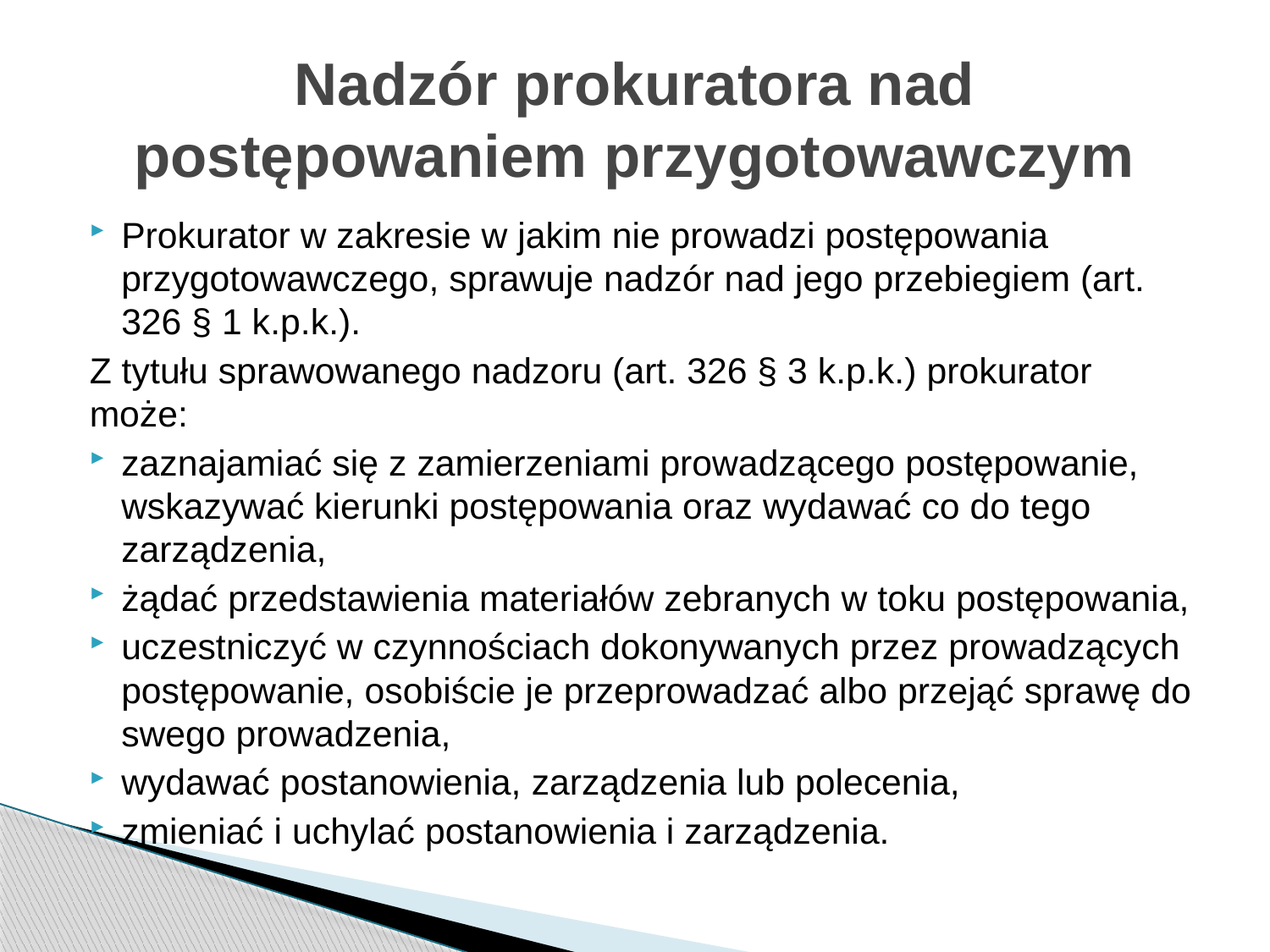

# Nadzór prokuratora nad postępowaniem przygotowawczym
Prokurator w zakresie w jakim nie prowadzi postępowania przygotowawczego, sprawuje nadzór nad jego przebiegiem (art. 326 § 1 k.p.k.).
Z tytułu sprawowanego nadzoru (art. 326 § 3 k.p.k.) prokurator może:
zaznajamiać się z zamierzeniami prowadzącego postępowanie, wskazywać kierunki postępowania oraz wydawać co do tego zarządzenia,
żądać przedstawienia materiałów zebranych w toku postępowania,
uczestniczyć w czynnościach dokonywanych przez prowadzących postępowanie, osobiście je przeprowadzać albo przejąć sprawę do swego prowadzenia,
wydawać postanowienia, zarządzenia lub polecenia,
zmieniać i uchylać postanowienia i zarządzenia.